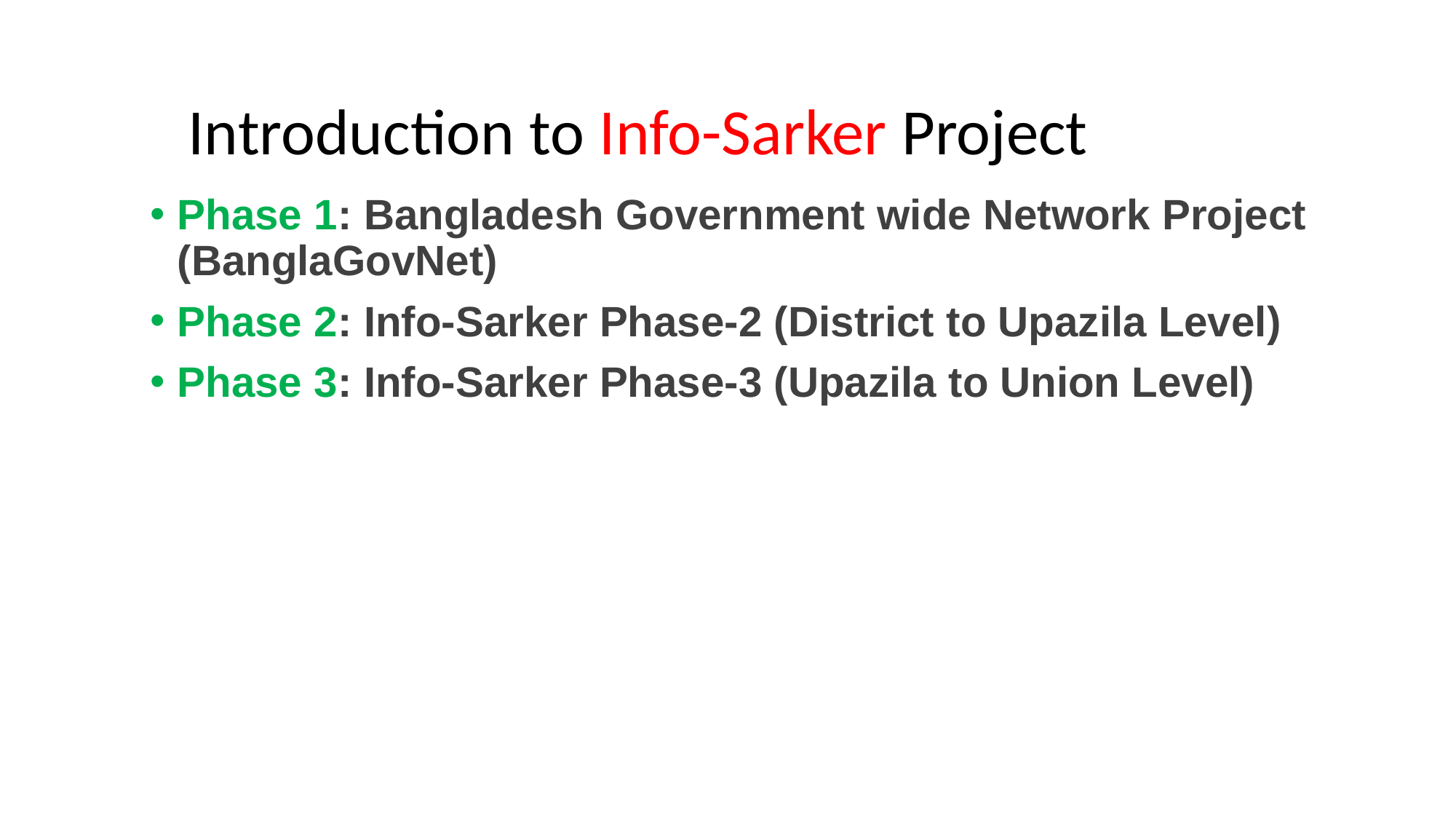

# Introduction to Info-Sarker Project
Phase 1: Bangladesh Government wide Network Project (BanglaGovNet)
Phase 2: Info-Sarker Phase-2 (District to Upazila Level)
Phase 3: Info-Sarker Phase-3 (Upazila to Union Level)